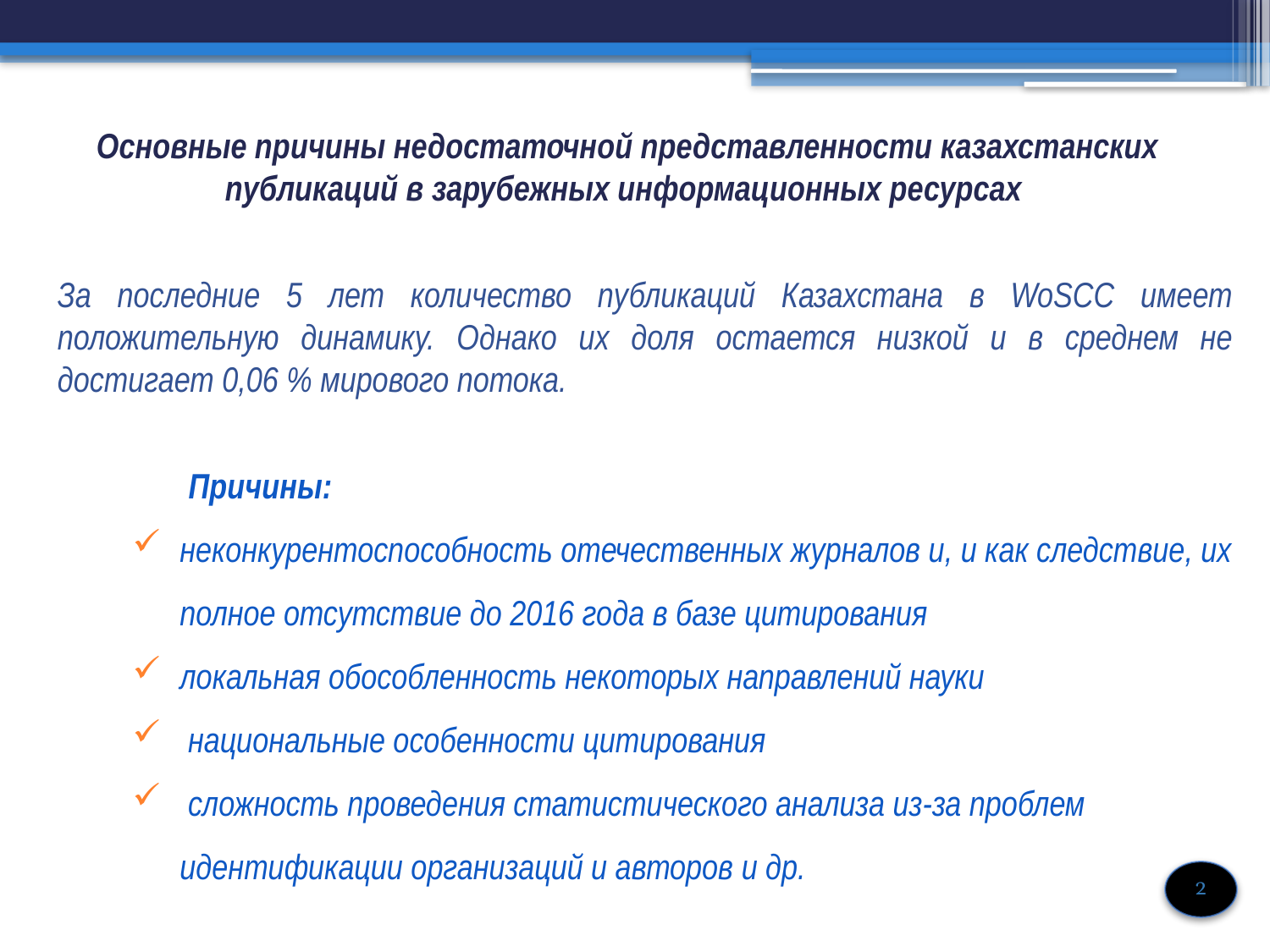

# Основные причины недостаточной представленности казахстанских публикаций в зарубежных информационных ресурсах
За последние 5 лет количество публикаций Казахстана в WoSCC имеет положительную динамику. Однако их доля остается низкой и в среднем не достигает 0,06 % мирового потока.
       Причины:
неконкурентоспособность отечественных журналов и, и как следствие, их полное отсутствие до 2016 года в базе цитирования
локальная обособленность некоторых направлений науки
 национальные особенности цитирования
 сложность проведения статистического анализа из-за проблем идентификации организаций и авторов и др.
2